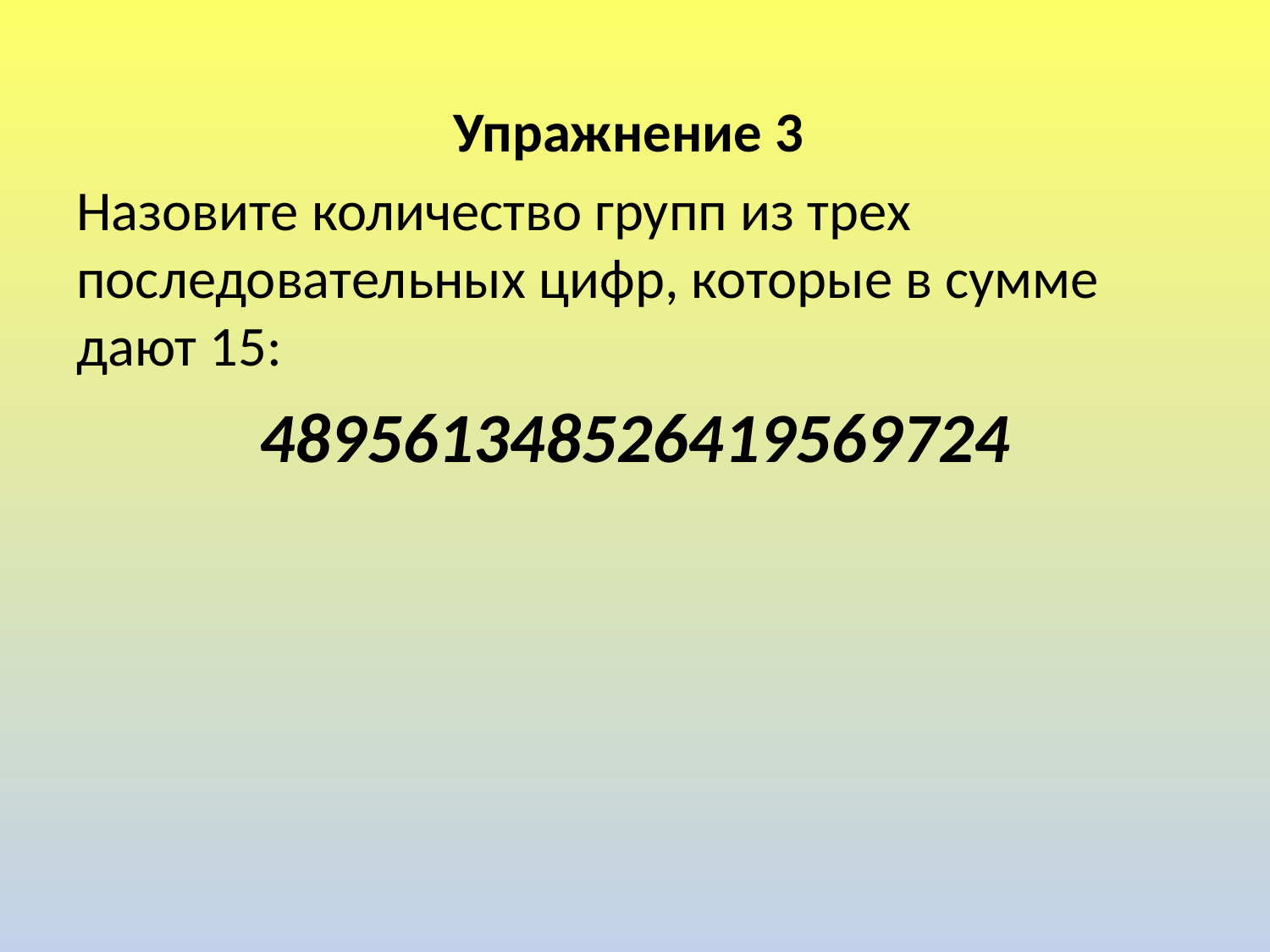

Упражнение 3
Назовите количество групп из трех последовательных цифр, которые в сумме дают 15:
489561348526419569724